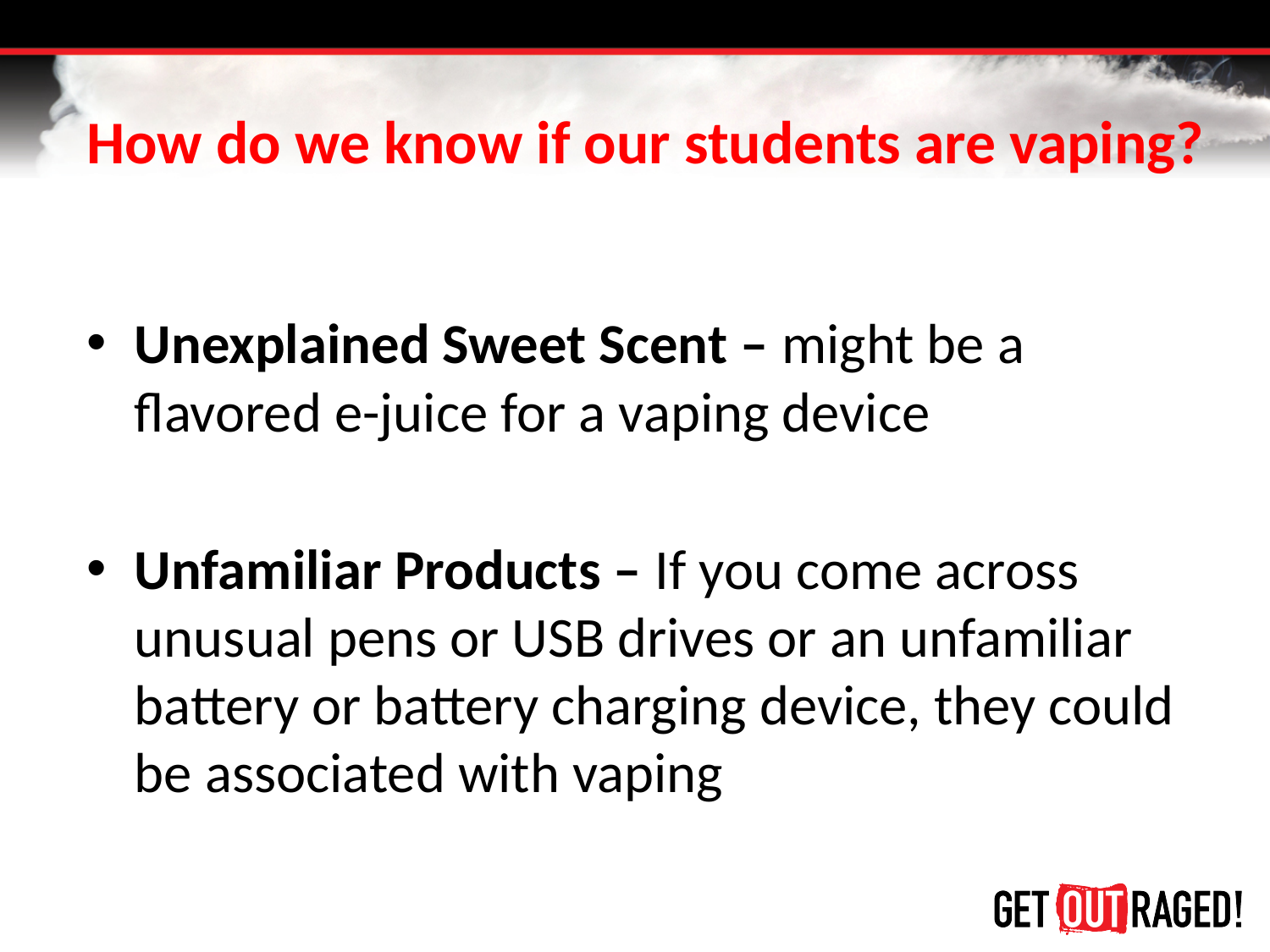

# How do we know if our students are vaping?

Unexplained Sweet Scent – might be a flavored e-juice for a vaping device

Unfamiliar Products – If you come across unusual pens or USB drives or an unfamiliar battery or battery charging device, they could be associated with vaping